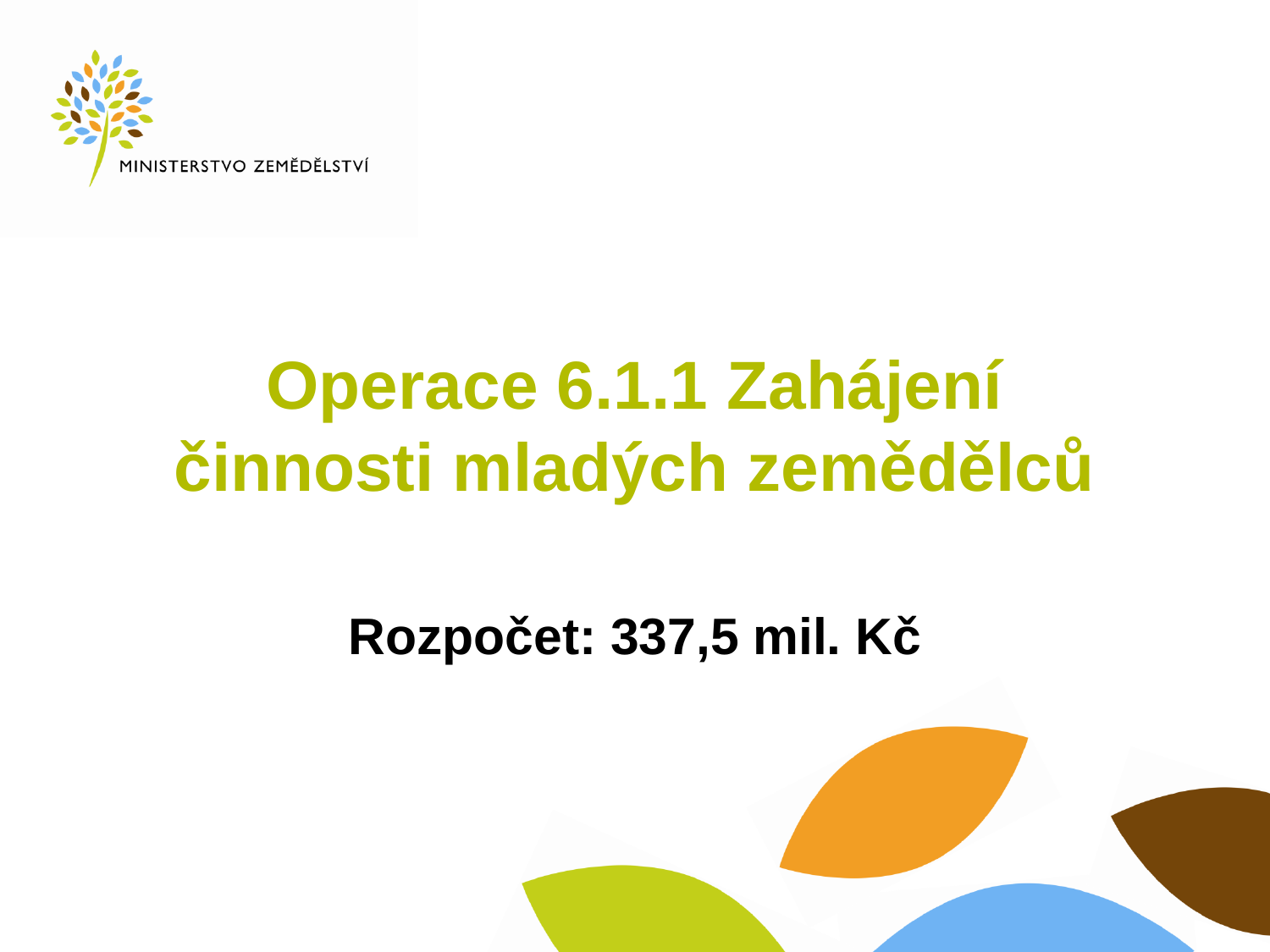

#

Operace 6.1.1 Zahájení činnosti mladých zemědělců

Rozpočet: 337,5 mil. Kč